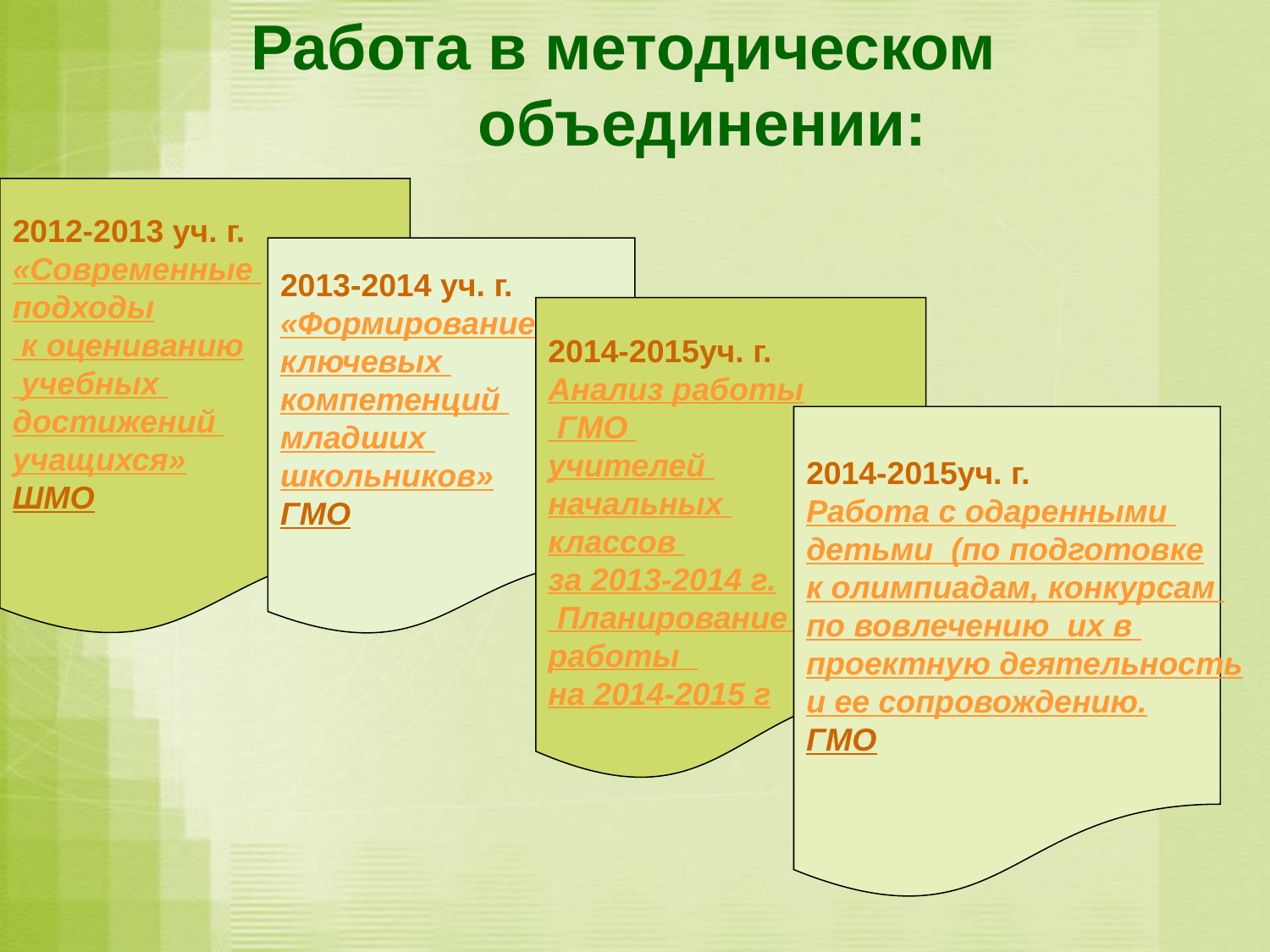

Работа в методическом
   объединении:
2012-2013 уч. г.
«Современные
подходы
 к оцениванию
 учебных
достижений
учащихся»
ШМО
2013-2014 уч. г.
«Формирование
ключевых
компетенций
младших
школьников»
ГМО

2014-2015уч. г.
Анализ работы
 ГМО
учителей
начальных
классов
за 2013-2014 г.
 Планирование
работы
на 2014-2015 г
2014-2015уч. г.
Работа с одаренными
детьми  (по подготовке
к олимпиадам, конкурсам
по вовлечению  их в
проектную деятельность
и ее сопровождению.
ГМО